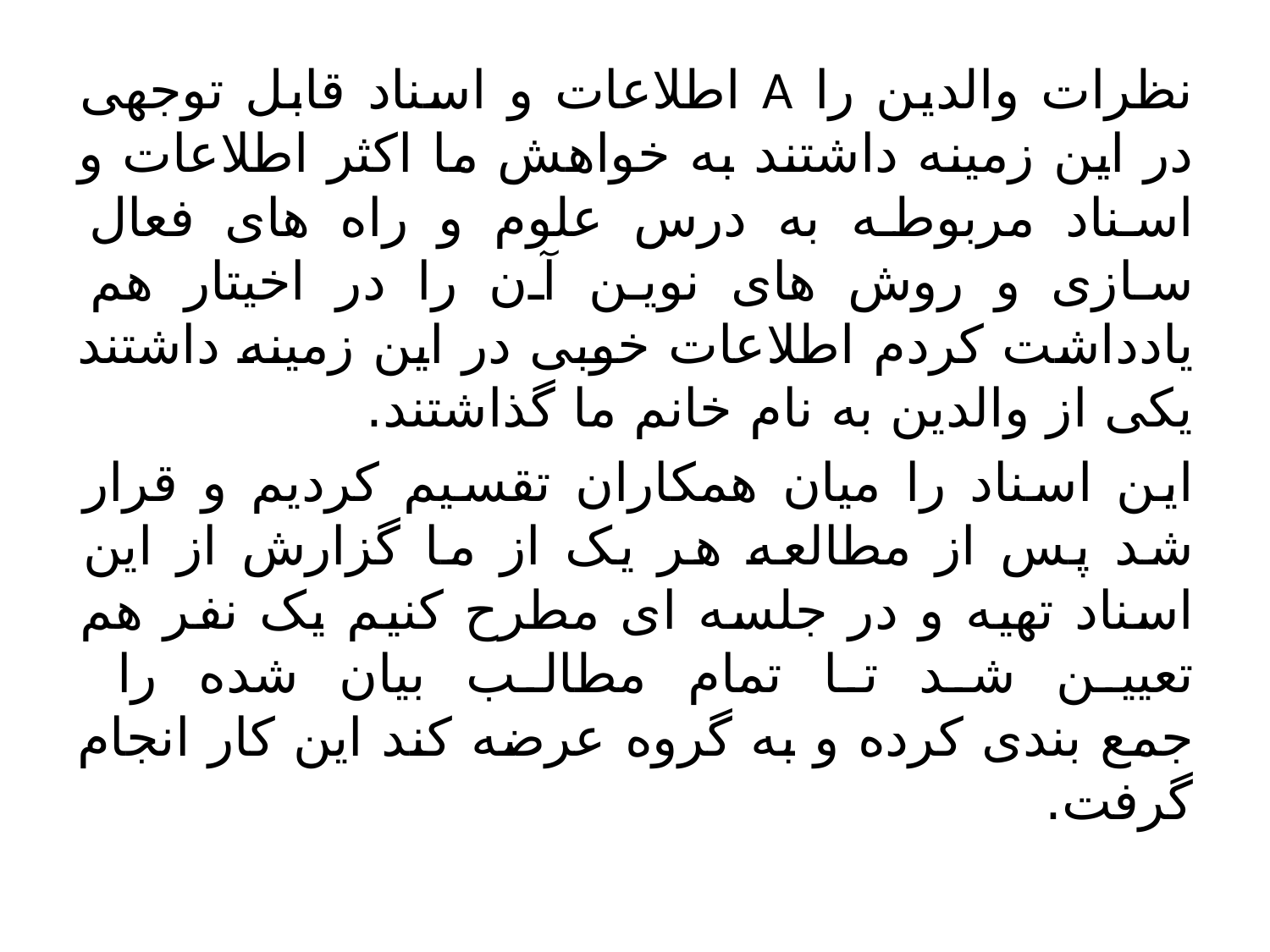

نظرات والدین را A اطلاعات و اسناد قابل توجهی در این زمینه داشتند به خواهش ما اکثر اطلاعات و اسناد مربوطه به درس علوم و راه های فعال سازی و روش های نوین آن را در اخیتار هم یادداشت کردم اطلاعات خوبی در این زمینه داشتند یکی از والدین به نام خانم ما گذاشتند.
این اسناد را میان همکاران تقسیم کردیم و قرار شد پس از مطالعه هر یک از ما گزارش از این اسناد تهیه و در جلسه ای مطرح کنیم یک نفر هم تعیین شد تا تمام مطالب بیان شده را
جمع بندی کرده و به گروه عرضه کند این کار انجام گرفت.